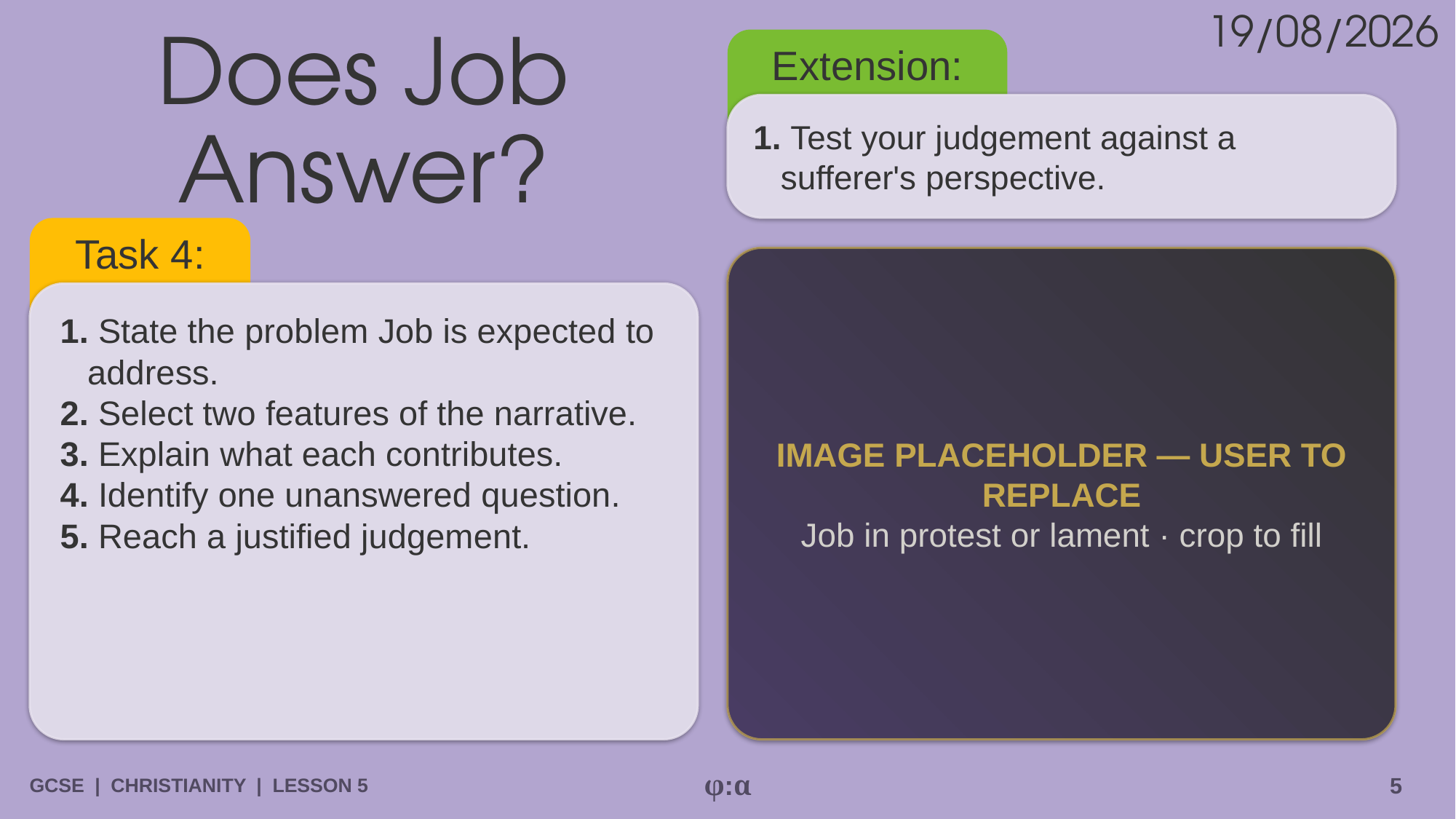

19/08/2026
Extension:
# Does Job Answer?
1. Test your judgement against a sufferer's perspective.
Task 4:
IMAGE PLACEHOLDER — USER TO REPLACE
Job in protest or lament · crop to fill
1. State the problem Job is expected to address.
2. Select two features of the narrative.
3. Explain what each contributes.
4. Identify one unanswered question.
5. Reach a justified judgement.
GCSE  |  CHRISTIANITY  |  LESSON 5
φ:α
5